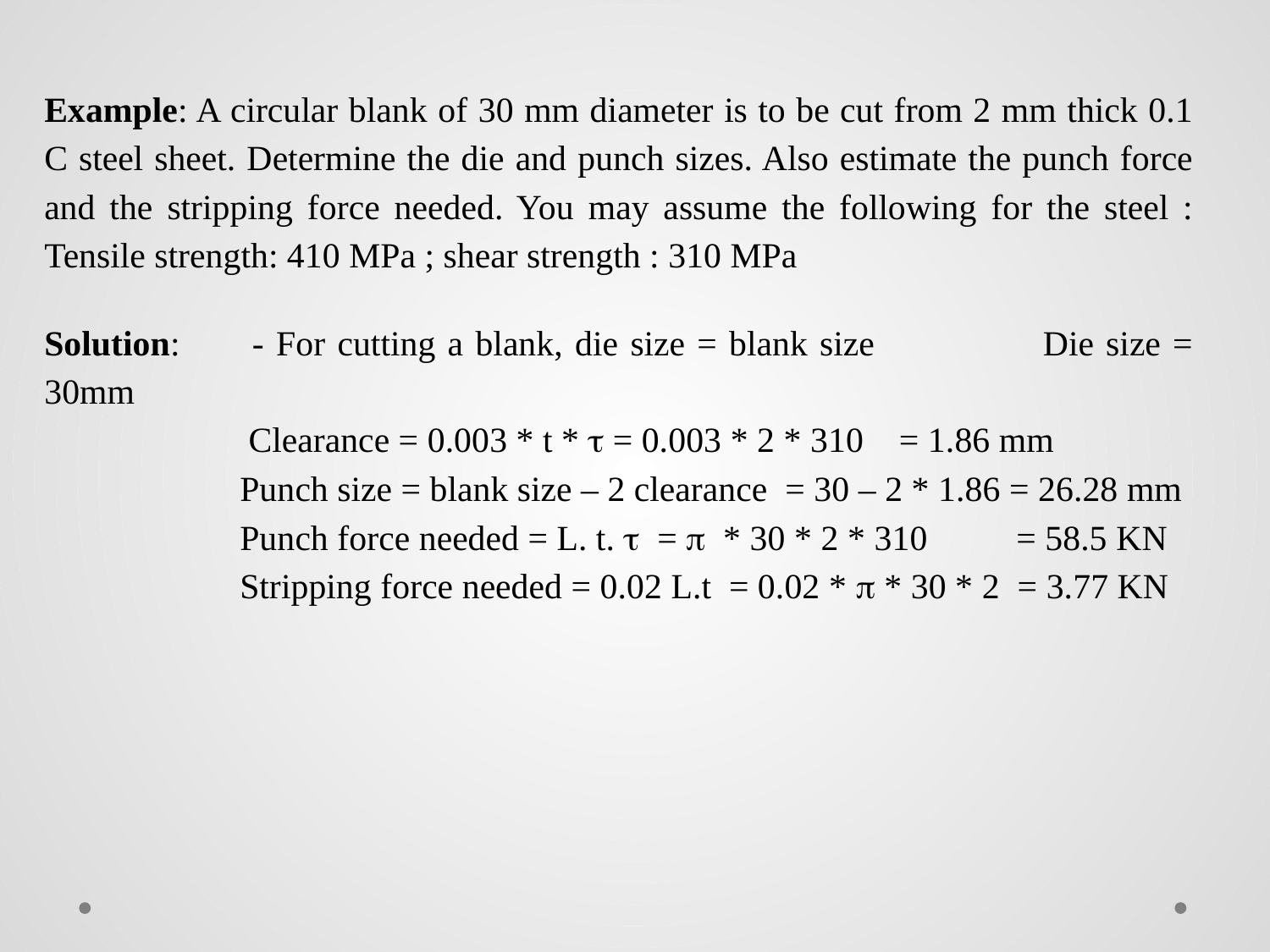

Example: A circular blank of 30 mm diameter is to be cut from 2 mm thick 0.1 C steel sheet. Determine the die and punch sizes. Also estimate the punch force and the stripping force needed. You may assume the following for the steel : Tensile strength: 410 MPa ; shear strength : 310 MPa
Solution:      - For cutting a blank, die size = blank size              Die size = 30mm
                       Clearance = 0.003 * t * τ = 0.003 * 2 * 310    = 1.86 mm
                      Punch size = blank size – 2 clearance  = 30 – 2 * 1.86 = 26.28 mm
                      Punch force needed = L. t. τ  = π  * 30 * 2 * 310          = 58.5 KN
                      Stripping force needed = 0.02 L.t  = 0.02 * π * 30 * 2  = 3.77 KN